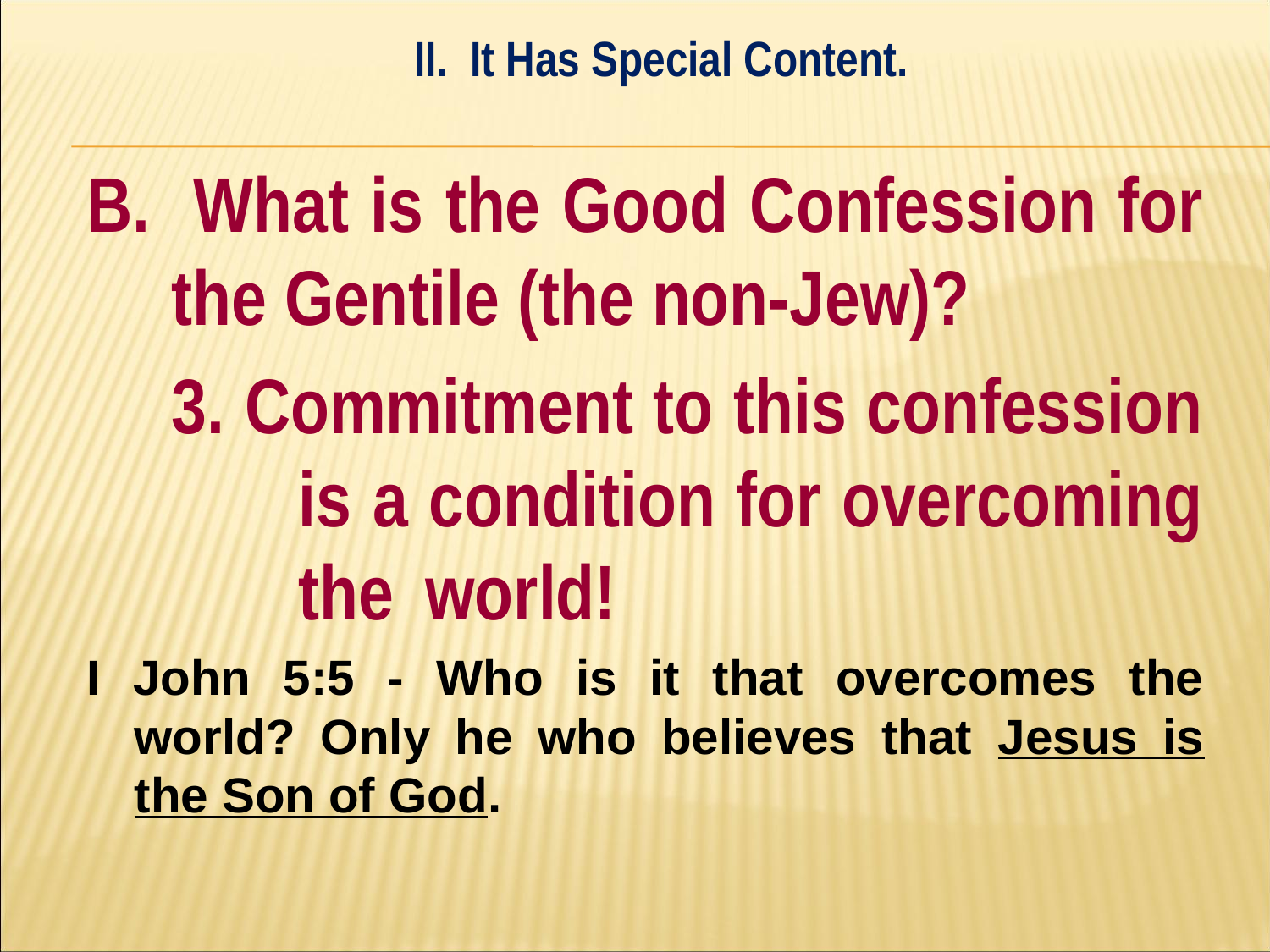

II.  It Has Special Content.
#
B.  What is the Good Confession for the Gentile (the non-Jew)?
	3. Commitment to this confession 	is a condition for overcoming 	the 	world!
I John 5:5 - Who is it that overcomes the world? Only he who believes that Jesus is the Son of God.